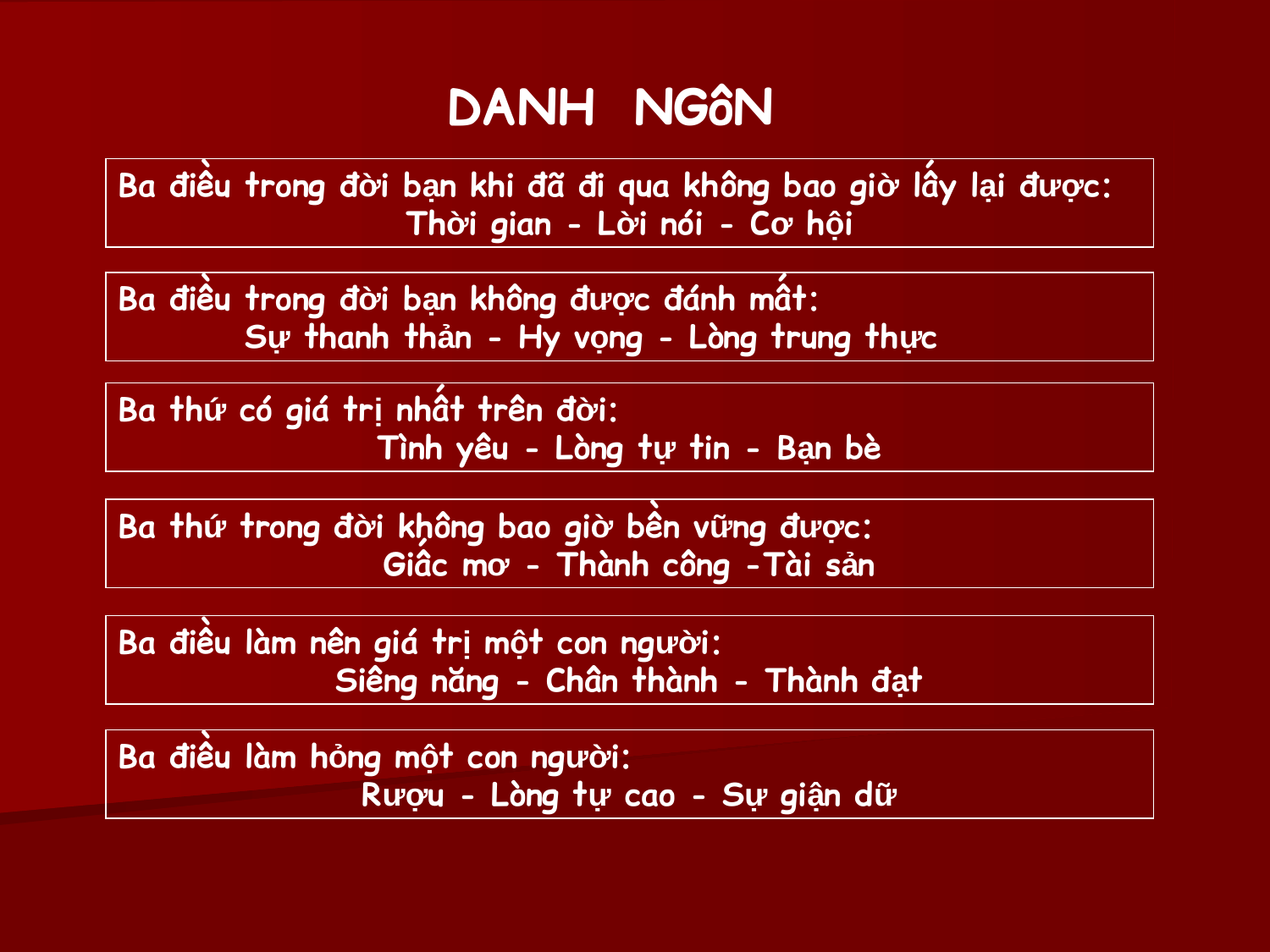

DANH
NGôN
Ba điều trong đời bạn khi đã đi qua không bao giờ lấy lại được:
Thời gian - Lời nói - Cơ hội
Ba điều trong đời bạn không được đánh mất:
	Sự thanh thản - Hy vọng - Lòng trung thực
Ba thứ có giá trị nhất trên đời:
Tình yêu - Lòng tự tin - Bạn bè
Ba thứ trong đời không bao giờ bền vững được:
Giấc mơ - Thành công -Tài sản
Ba điều làm nên giá trị một con người:
Siêng năng - Chân thành - Thành đạt
Ba điều làm hỏng một con người:
Rượu - Lòng tự cao - Sự giận dữ